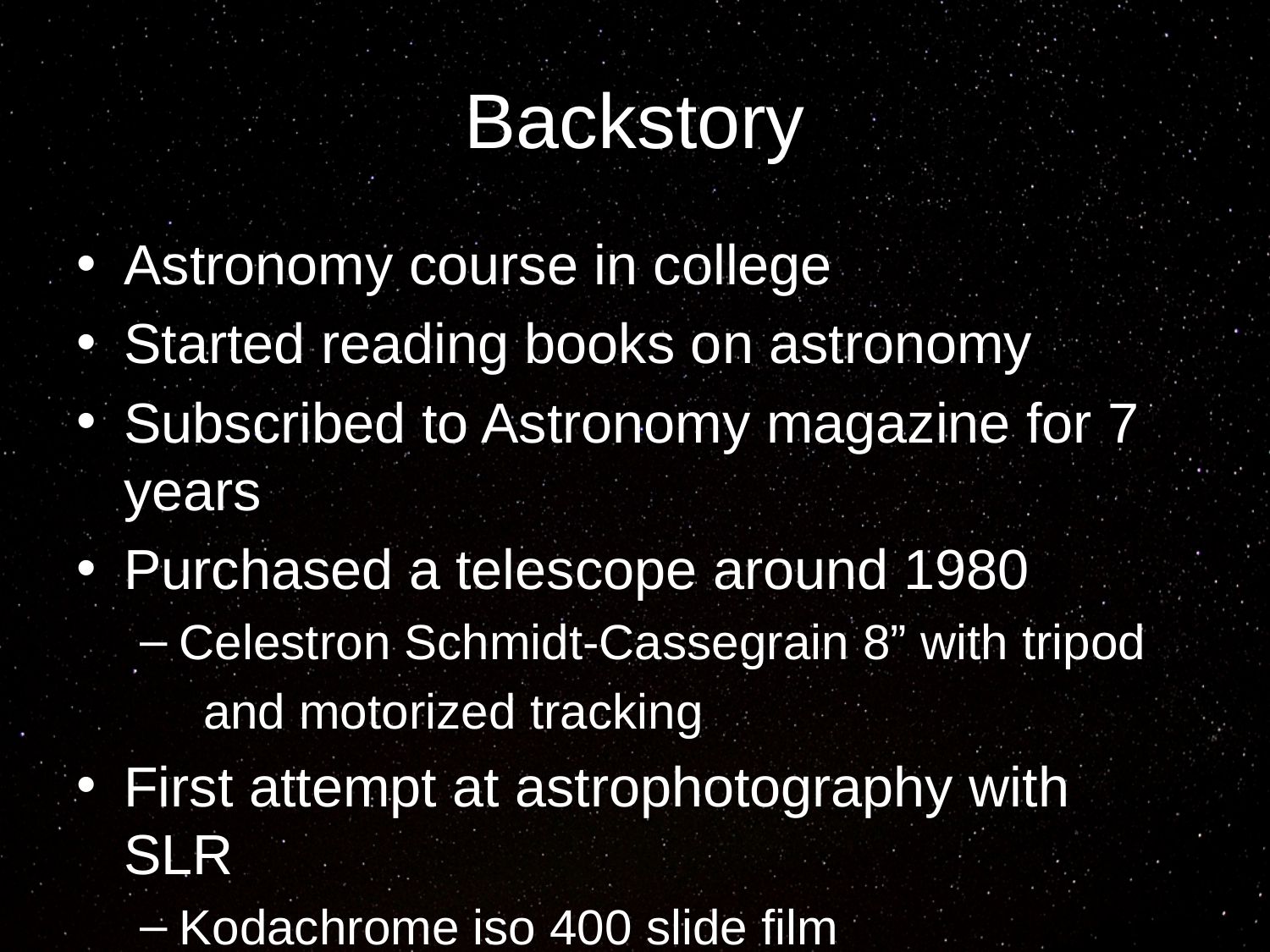

# Backstory
Astronomy course in college
Started reading books on astronomy
Subscribed to Astronomy magazine for 7 years
Purchased a telescope around 1980
Celestron Schmidt-Cassegrain 8” with tripod
and motorized tracking
First attempt at astrophotography with SLR
Kodachrome iso 400 slide film